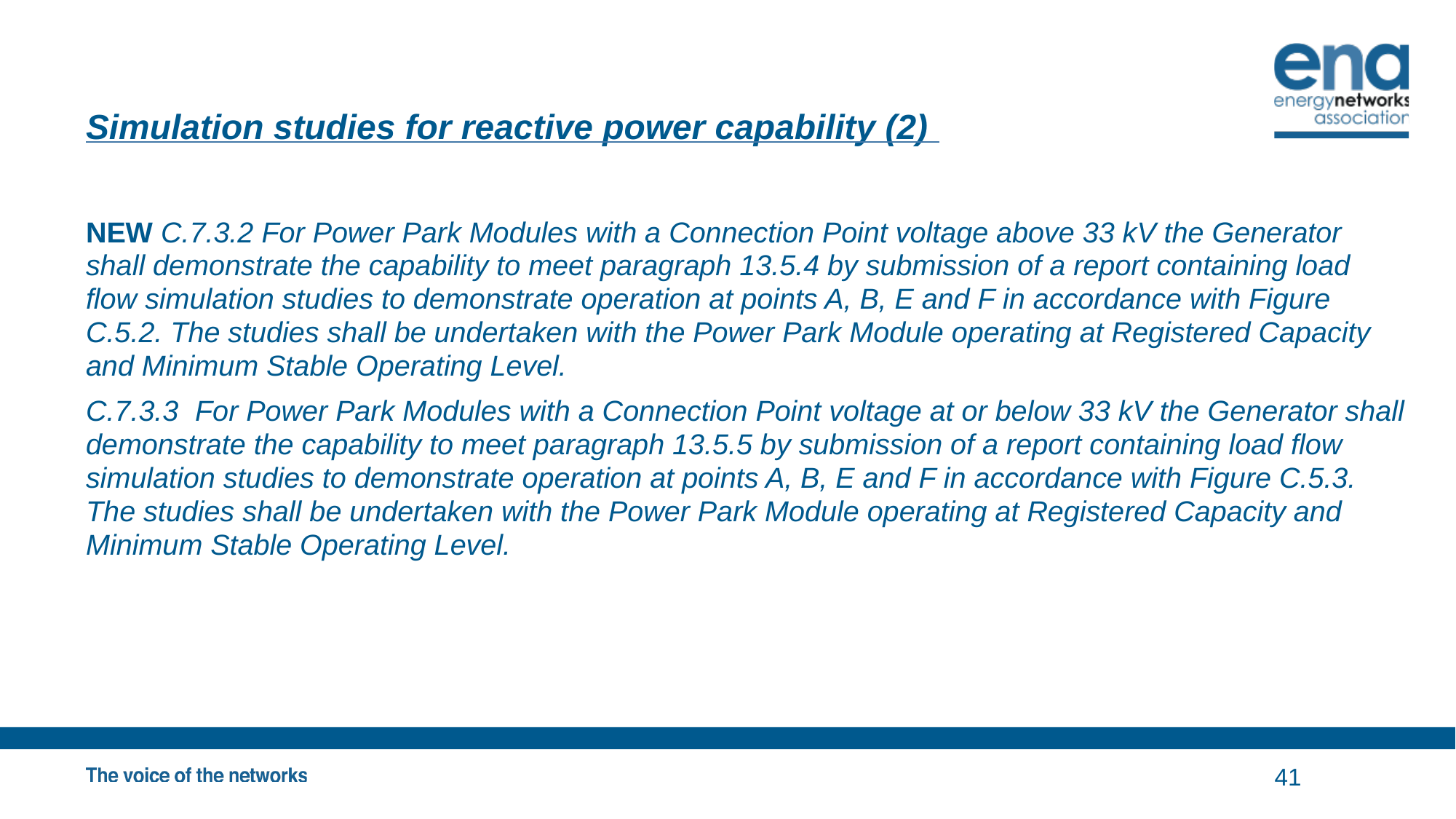

# Simulation studies for reactive power capability (2)
NEW C.7.3.2 For Power Park Modules with a Connection Point voltage above 33 kV the Generator shall demonstrate the capability to meet paragraph 13.5.4 by submission of a report containing load flow simulation studies to demonstrate operation at points A, B, E and F in accordance with Figure C.5.2. The studies shall be undertaken with the Power Park Module operating at Registered Capacity and Minimum Stable Operating Level.
C.7.3.3	For Power Park Modules with a Connection Point voltage at or below 33 kV the Generator shall demonstrate the capability to meet paragraph 13.5.5 by submission of a report containing load flow simulation studies to demonstrate operation at points A, B, E and F in accordance with Figure C.5.3. The studies shall be undertaken with the Power Park Module operating at Registered Capacity and Minimum Stable Operating Level.

41